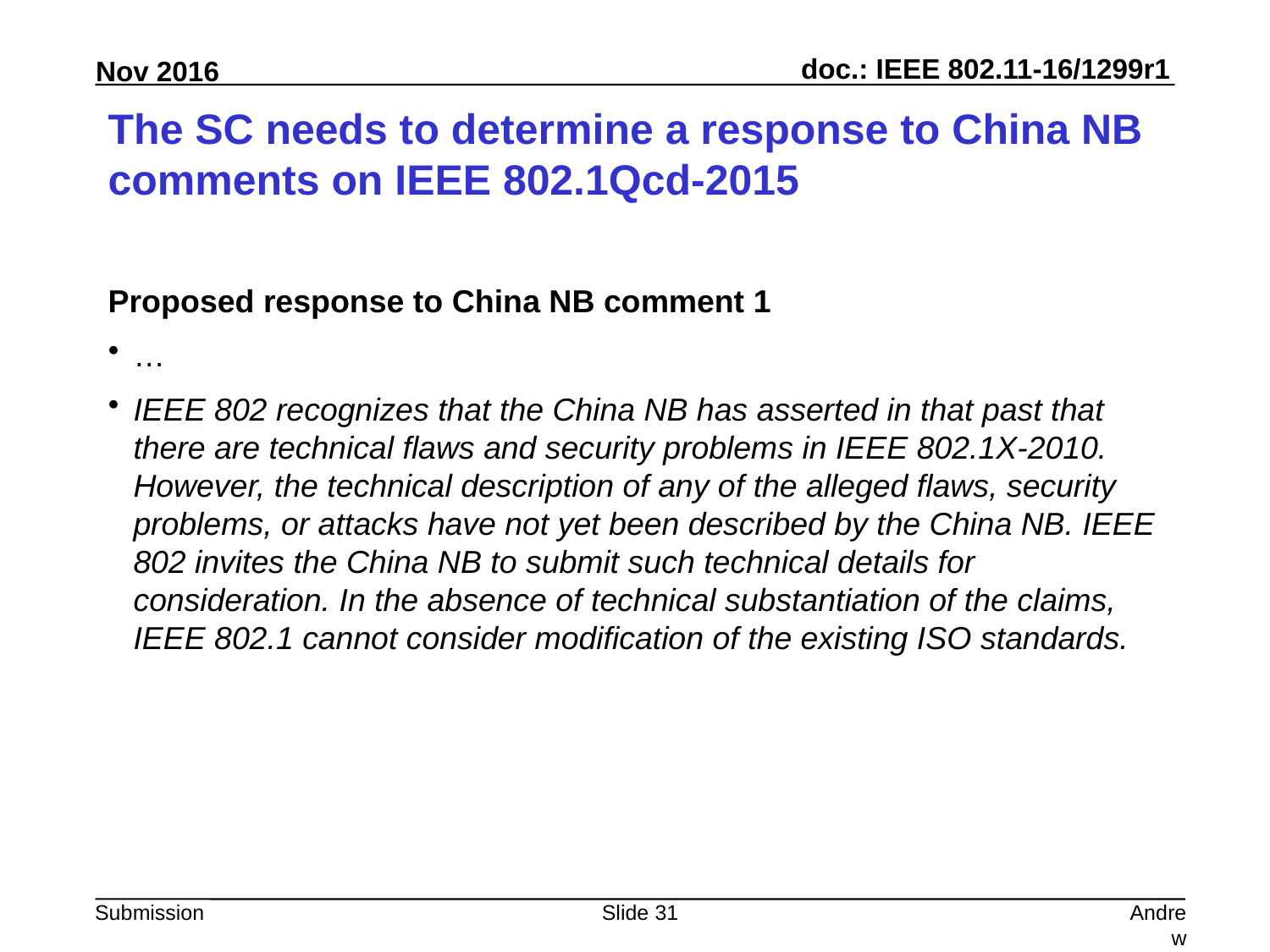

# The SC needs to determine a response to China NB comments on IEEE 802.1Qcd-2015
Proposed response to China NB comment 1
…
IEEE 802 recognizes that the China NB has asserted in that past that there are technical flaws and security problems in IEEE 802.1X-2010. However, the technical description of any of the alleged flaws, security problems, or attacks have not yet been described by the China NB. IEEE 802 invites the China NB to submit such technical details for  consideration. In the absence of technical substantiation of the claims, IEEE 802.1 cannot consider modification of the existing ISO standards.
Slide 31
Andrew Myles, Cisco